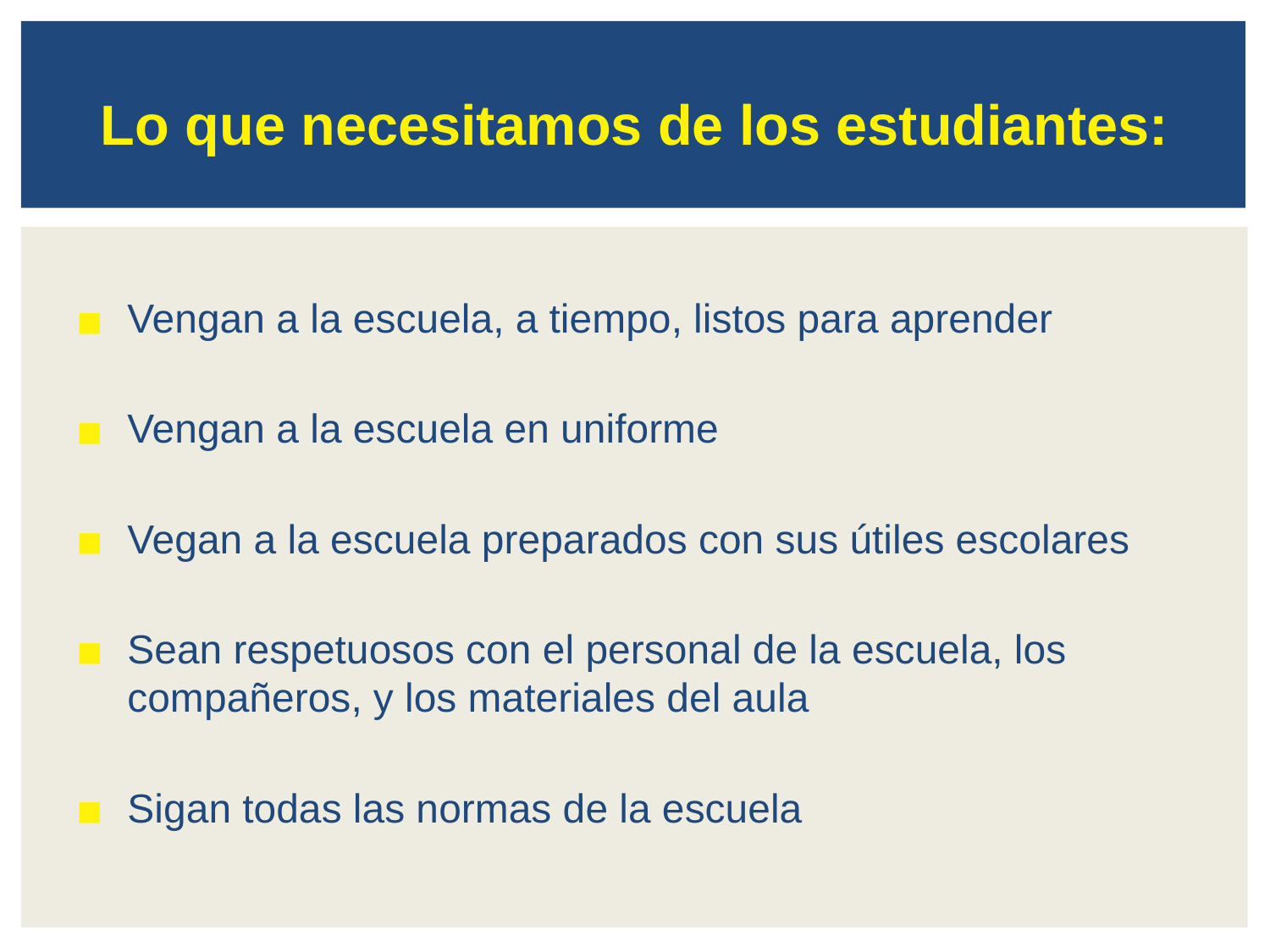

# Lo que necesitamos de los estudiantes:
Vengan a la escuela, a tiempo, listos para aprender

Vengan a la escuela en uniforme

Vegan a la escuela preparados con sus útiles escolares

Sean respetuosos con el personal de la escuela, los compañeros, y los materiales del aula

Sigan todas las normas de la escuela